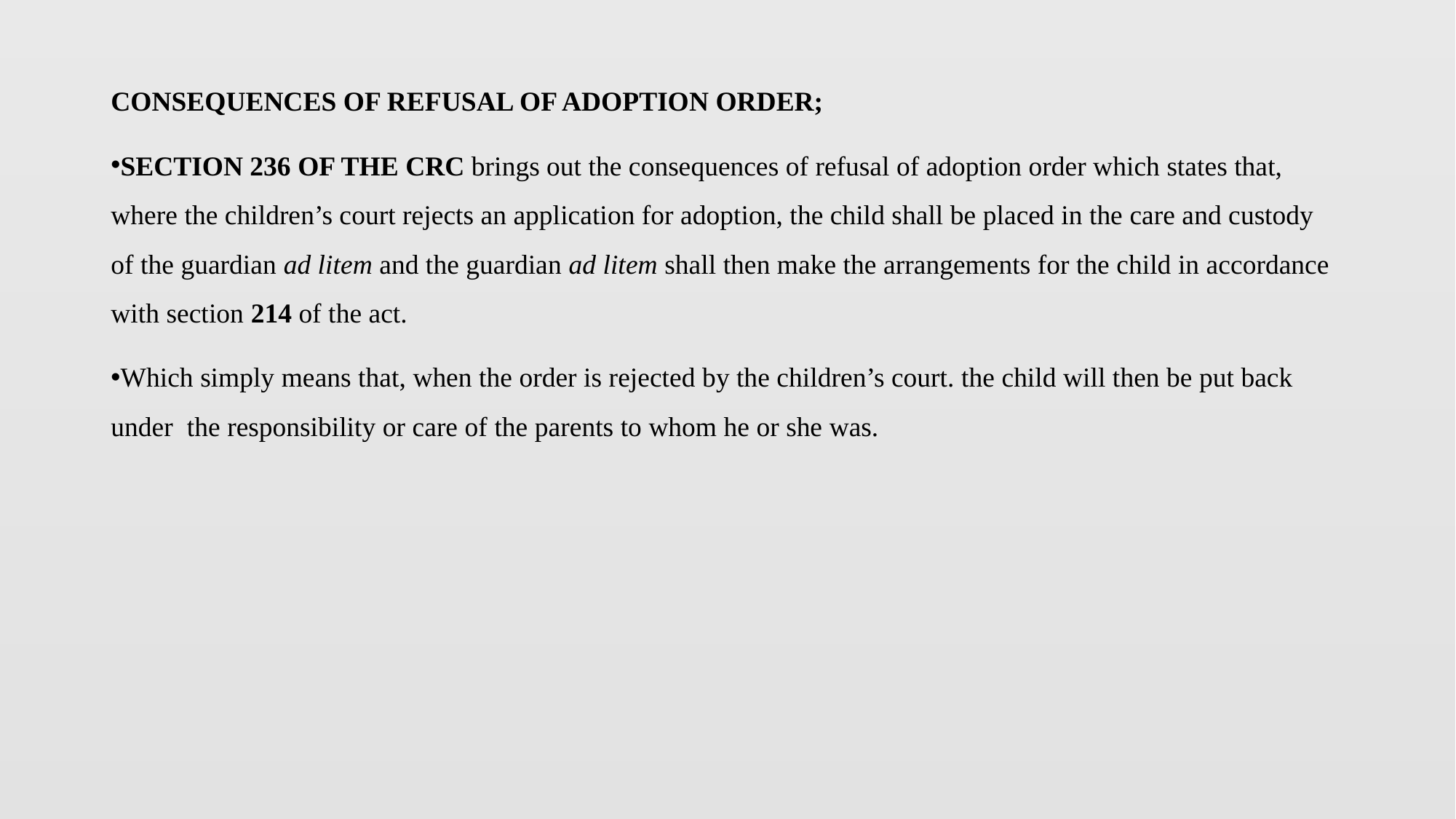

CONSEQUENCES OF REFUSAL OF ADOPTION ORDER;
SECTION 236 OF THE CRC brings out the consequences of refusal of adoption order which states that, where the children’s court rejects an application for adoption, the child shall be placed in the care and custody of the guardian ad litem and the guardian ad litem shall then make the arrangements for the child in accordance with section 214 of the act.
Which simply means that, when the order is rejected by the children’s court. the child will then be put back under  the responsibility or care of the parents to whom he or she was.